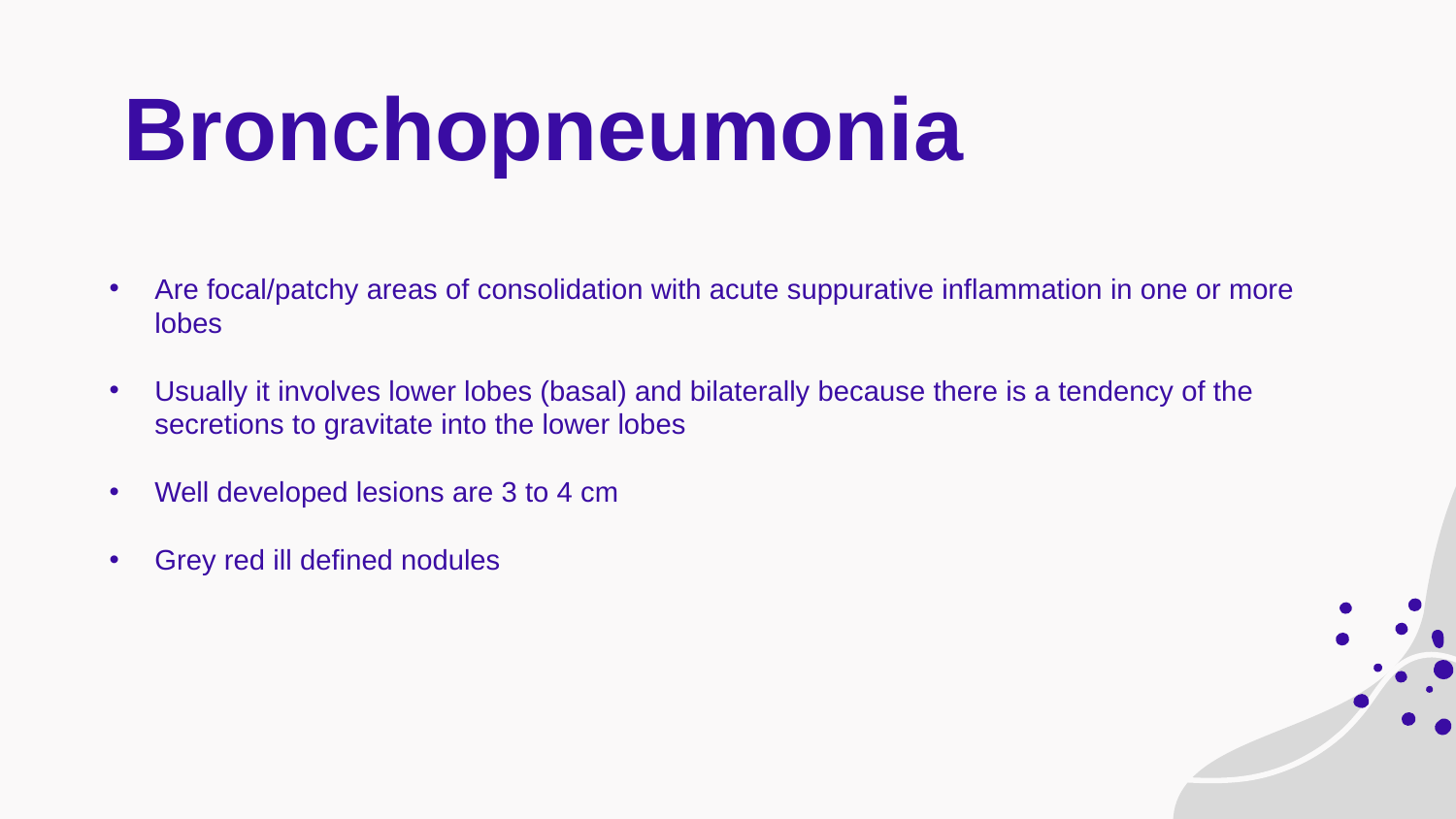

# Bronchopneumonia
Are focal/patchy areas of consolidation with acute suppurative inflammation in one or more lobes

Usually it involves lower lobes (basal) and bilaterally because there is a tendency of the secretions to gravitate into the lower lobes

Well developed lesions are 3 to 4 cm

Grey red ill defined nodules